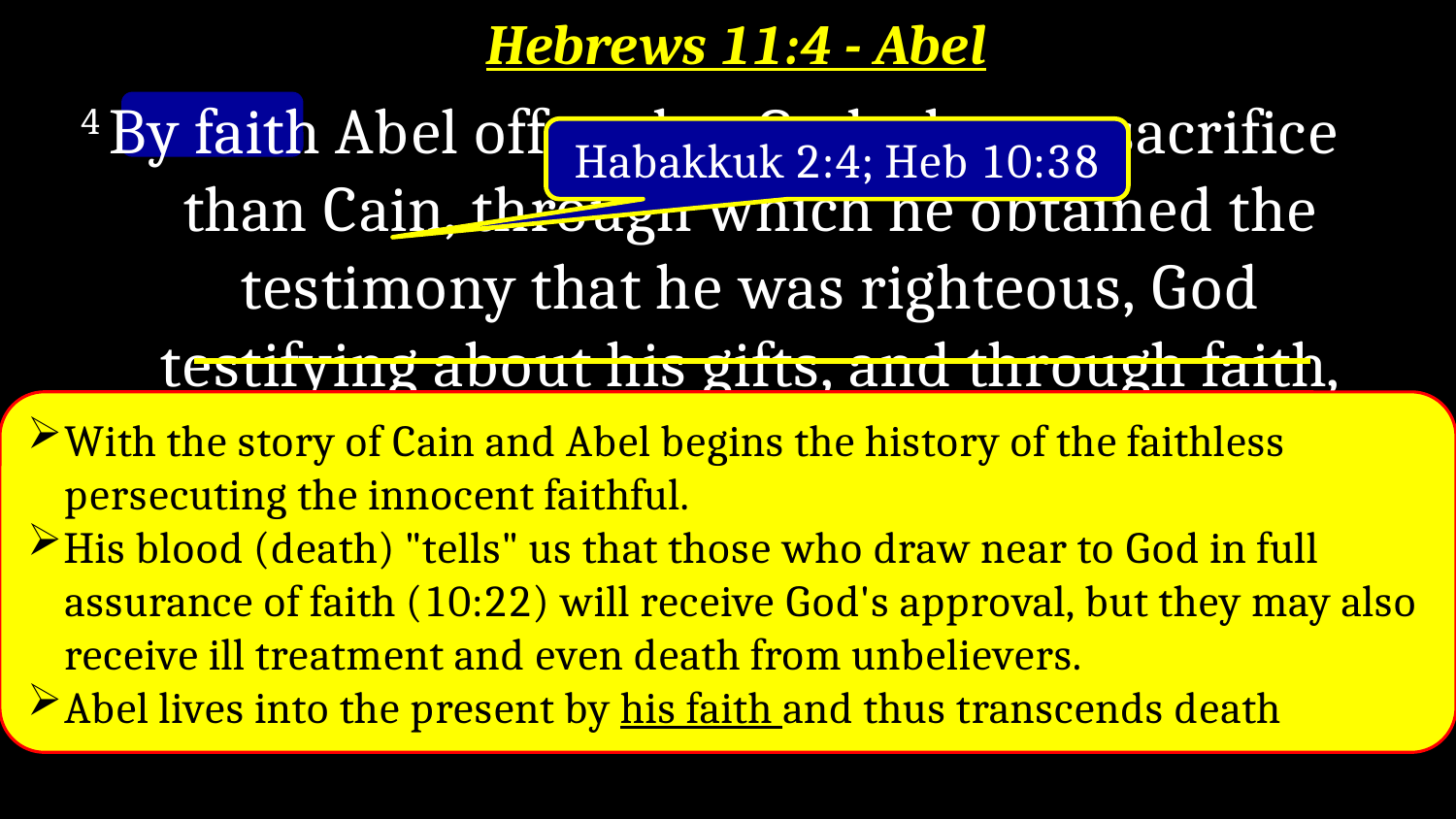

Hebrews 11:4 - Abel
4 By faith Abel offered to God a better sacrifice than Cain, through which he obtained the testimony that he was righteous, God testifying about his gifts, and through faith, though he is dead, he still speaks.

Habakkuk 2:4; Heb 10:38
With the story of Cain and Abel begins the history of the faithless persecuting the innocent faithful.
His blood (death) "tells" us that those who draw near to God in full assurance of faith (10:22) will receive God's approval, but they may also receive ill treatment and even death from unbelievers.
Abel lives into the present by his faith and thus transcends death